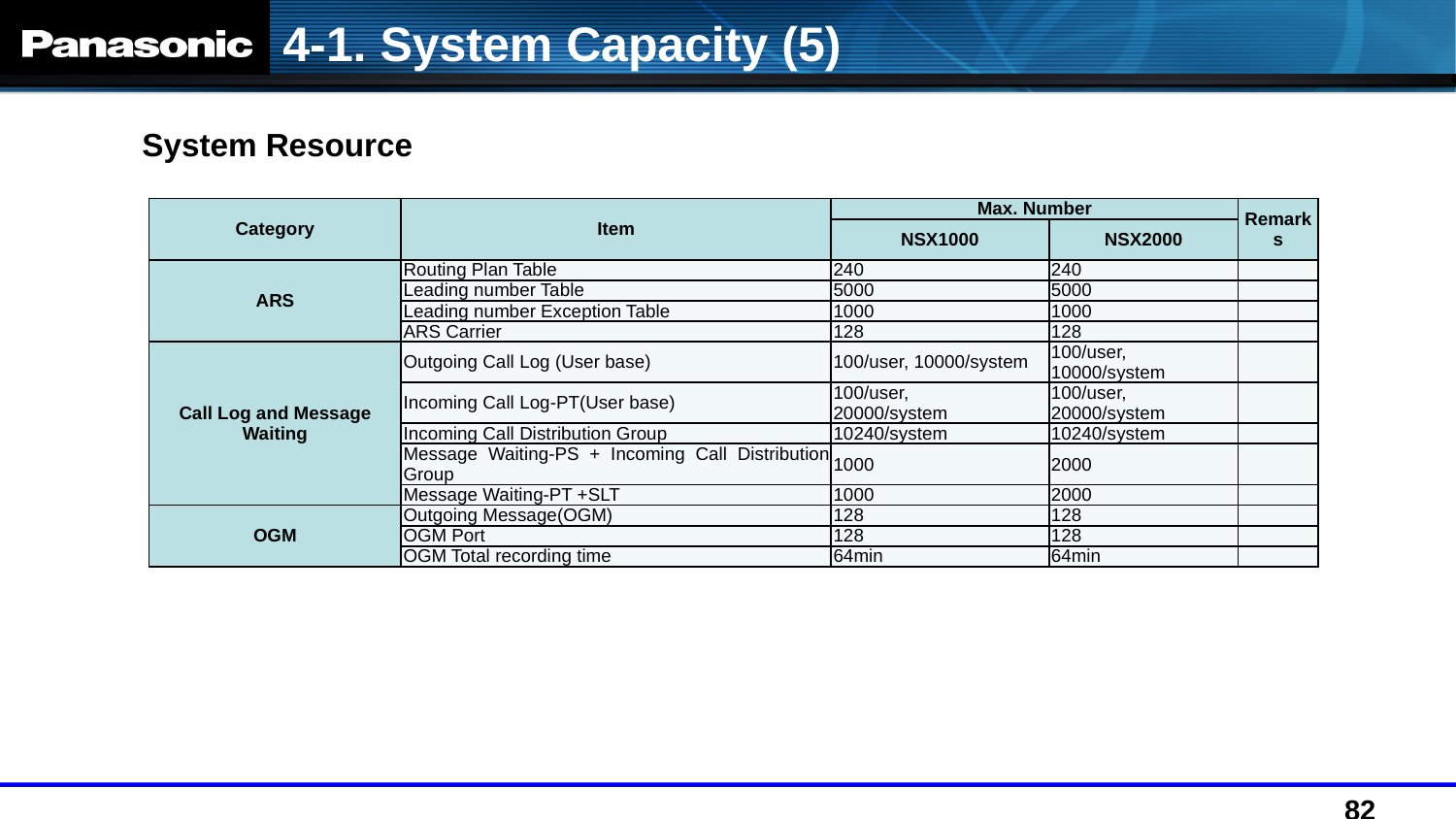

4-1. System Capacity (5)
System Resource
| Category | Item | Max. Number |  | Remarks |
| --- | --- | --- | --- | --- |
|  |  | NSX1000 | NSX2000 |  |
| ARS | Routing Plan Table | 240 | 240 |  |
|  | Leading number Table | 5000 | 5000 |  |
|  | Leading number Exception Table | 1000 | 1000 |  |
|  | ARS Carrier | 128 | 128 |  |
| Call Log and Message Waiting | Outgoing Call Log (User base) | 100/user, 10000/system | 100/user, 10000/system |  |
|  | Incoming Call Log-PT(User base) | 100/user, 20000/system | 100/user, 20000/system |  |
|  | Incoming Call Distribution Group | 10240/system | 10240/system |  |
|  | Message Waiting-PS + Incoming Call Distribution Group | 1000 | 2000 |  |
|  | Message Waiting-PT +SLT | 1000 | 2000 |  |
| OGM | Outgoing Message(OGM) | 128 | 128 |  |
|  | OGM Port | 128 | 128 |  |
|  | OGM Total recording time | 64min | 64min |  |